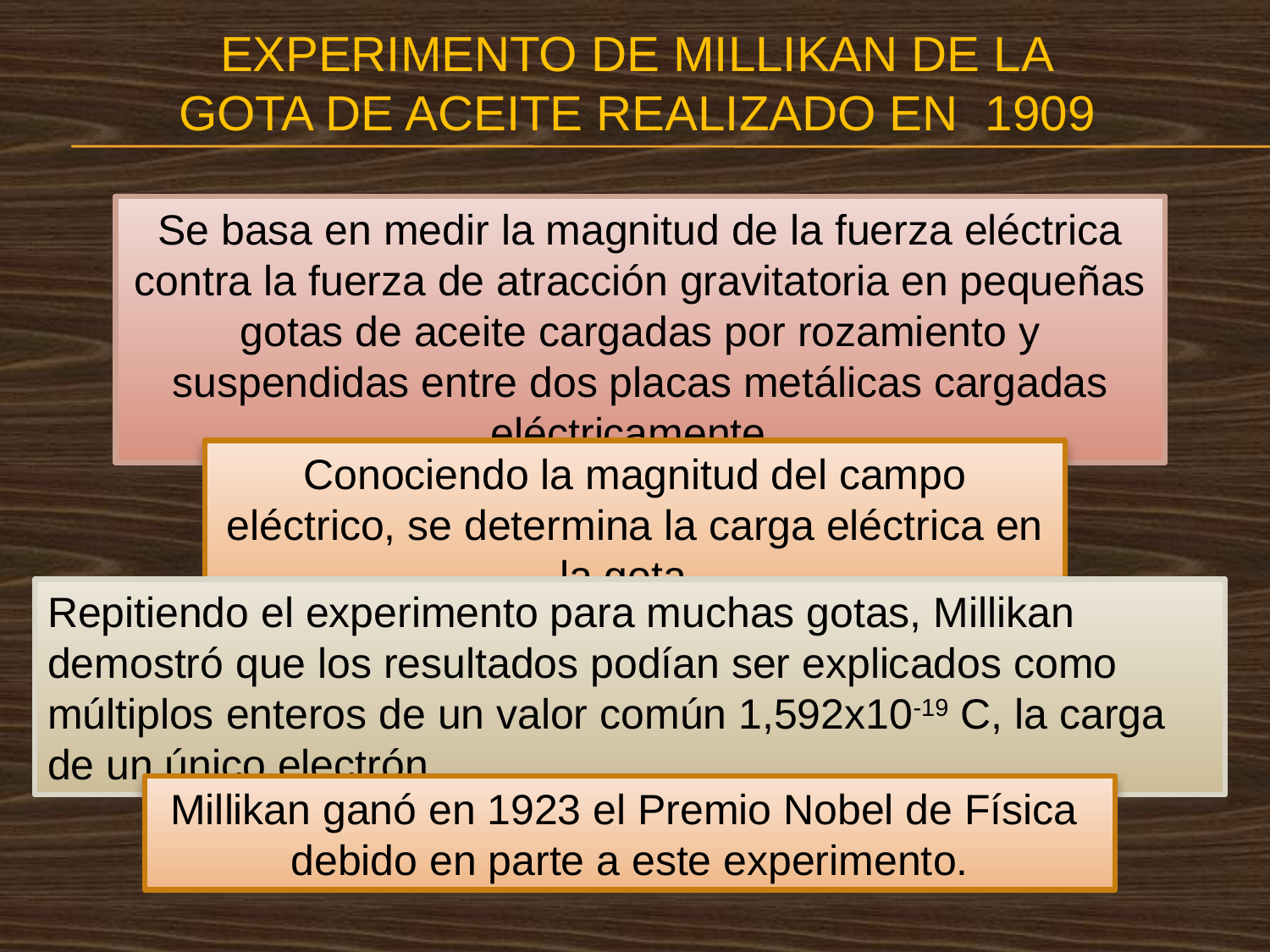

experimento de Millikan DE LA
GOTA DE ACEITE REALIZADO EN  1909

Se basa en medir la magnitud de la fuerza eléctrica contra la fuerza de atracción gravitatoria en pequeñas gotas de aceite cargadas por rozamiento y suspendidas entre dos placas metálicas cargadas eléctricamente.
Conociendo la magnitud del campo eléctrico, se determina la carga eléctrica en la gota.
Repitiendo el experimento para muchas gotas, Millikan demostró que los resultados podían ser explicados como múltiplos enteros de un valor común 1,592x10-19 C, la carga de un único electrón.
Millikan ganó en 1923 el Premio Nobel de Física  debido en parte a este experimento.